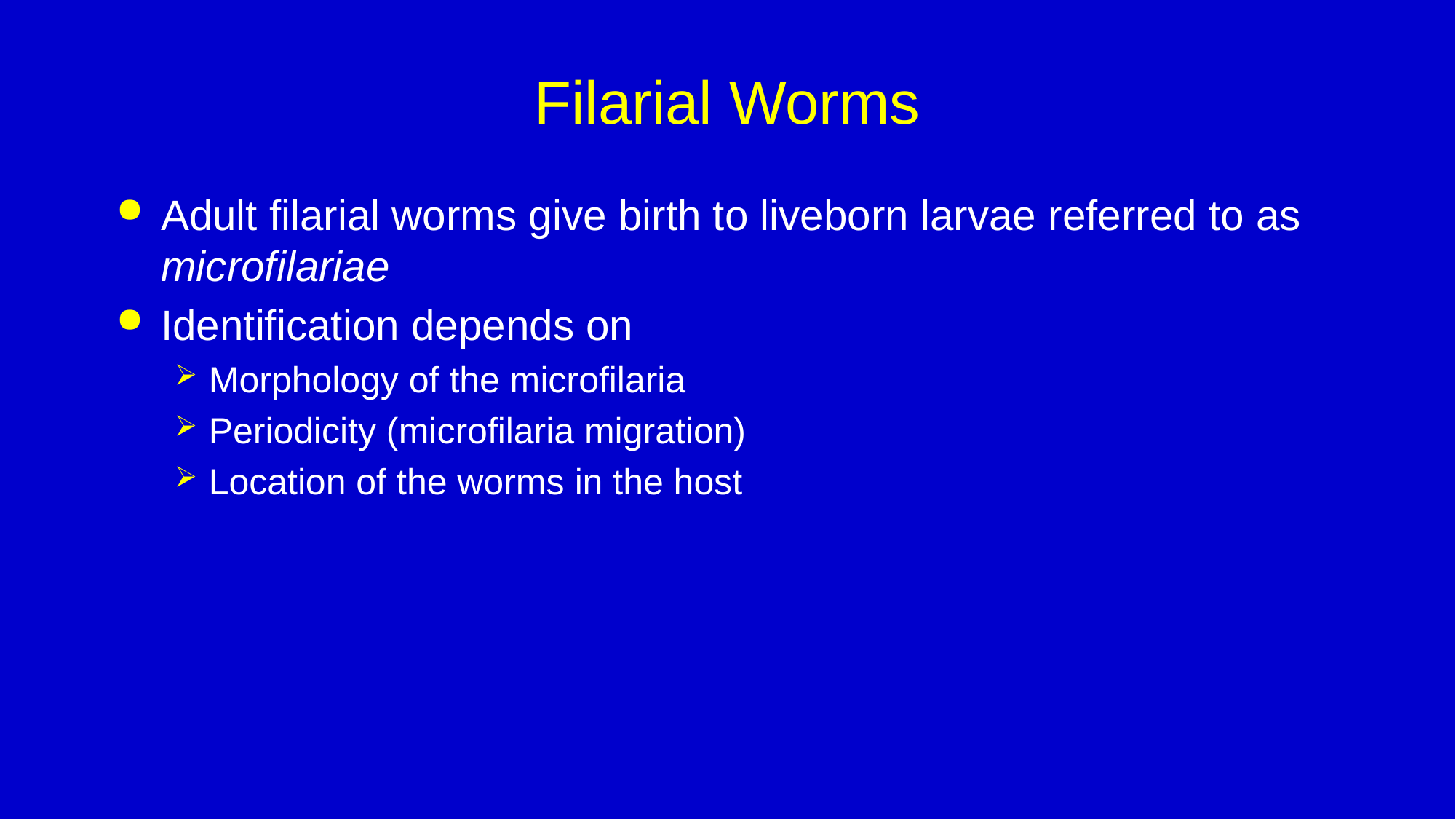

# Filarial Worms
Adult filarial worms give birth to liveborn larvae referred to as microfilariae
Identification depends on
Morphology of the microfilaria
Periodicity (microfilaria migration)
Location of the worms in the host